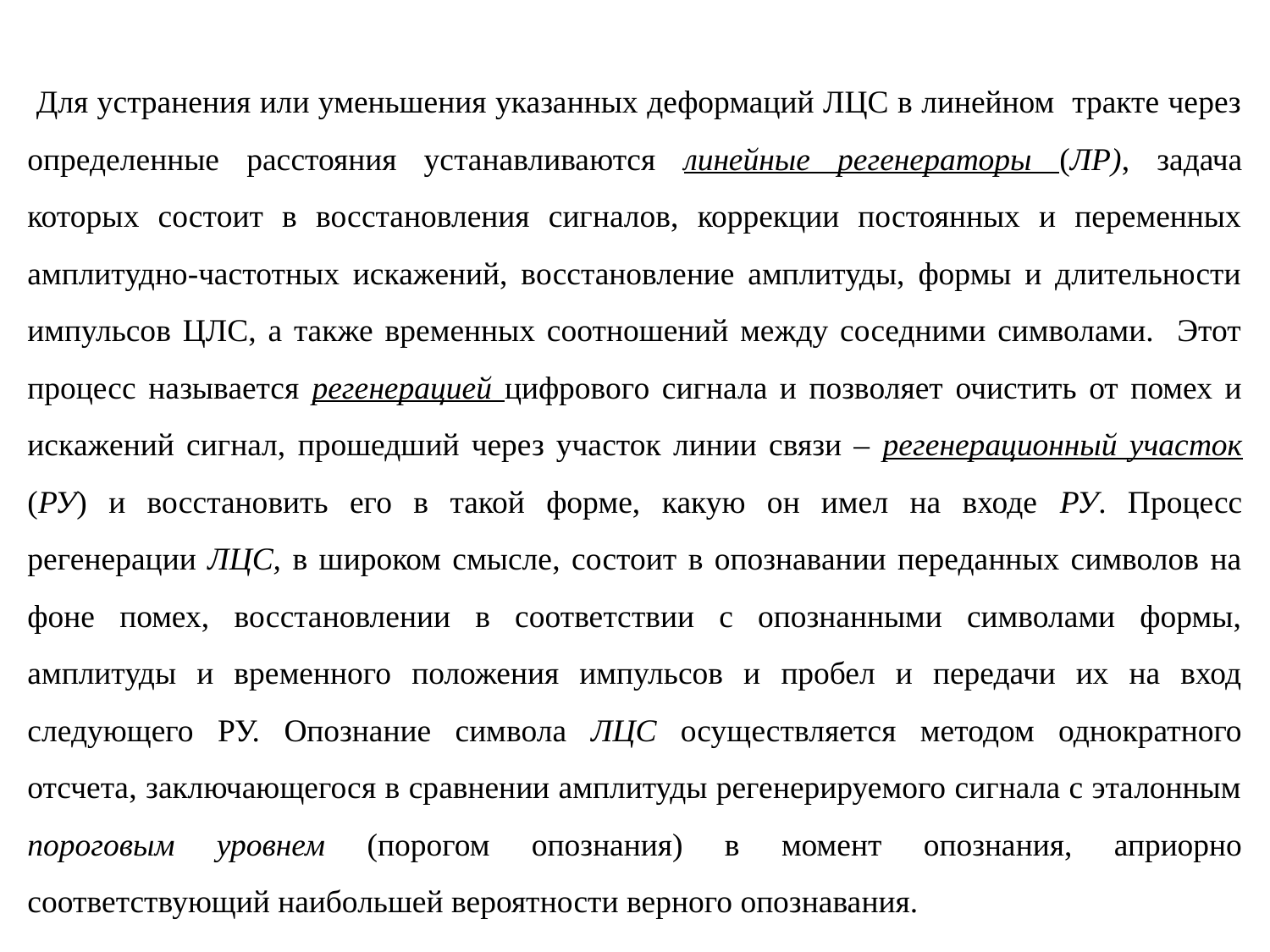

Для устранения или уменьшения указанных деформаций ЛЦС в линейном  тракте через определенные расстояния устанавливаются линейные регенераторы (ЛР), задача которых состоит в восстановления сигналов, коррекции постоянных и переменных амплитудно-частотных искажений, восстановление амплитуды, формы и длительности импульсов ЦЛС, а также временных соотношений между соседними символами.  Этот процесс называется регенерацией цифрового сигнала и позволяет очистить от помех и искажений сигнал, прошедший через участок линии связи – регенерационный участок (РУ) и восстановить его в такой форме, какую он имел на входе РУ. Процесс регенерации ЛЦС, в широком смысле, состоит в опознавании переданных символов на фоне помех, восстановлении в соответствии с опознанными символами формы, амплитуды и временного положения импульсов и пробел и передачи их на вход следующего РУ. Опознание символа ЛЦС осуществляется методом однократного отсчета, заключающегося в сравнении амплитуды регенерируемого сигнала с эталонным пороговым уровнем (порогом опознания) в момент опознания, априорно соответствующий наибольшей вероятности верного опознавания.